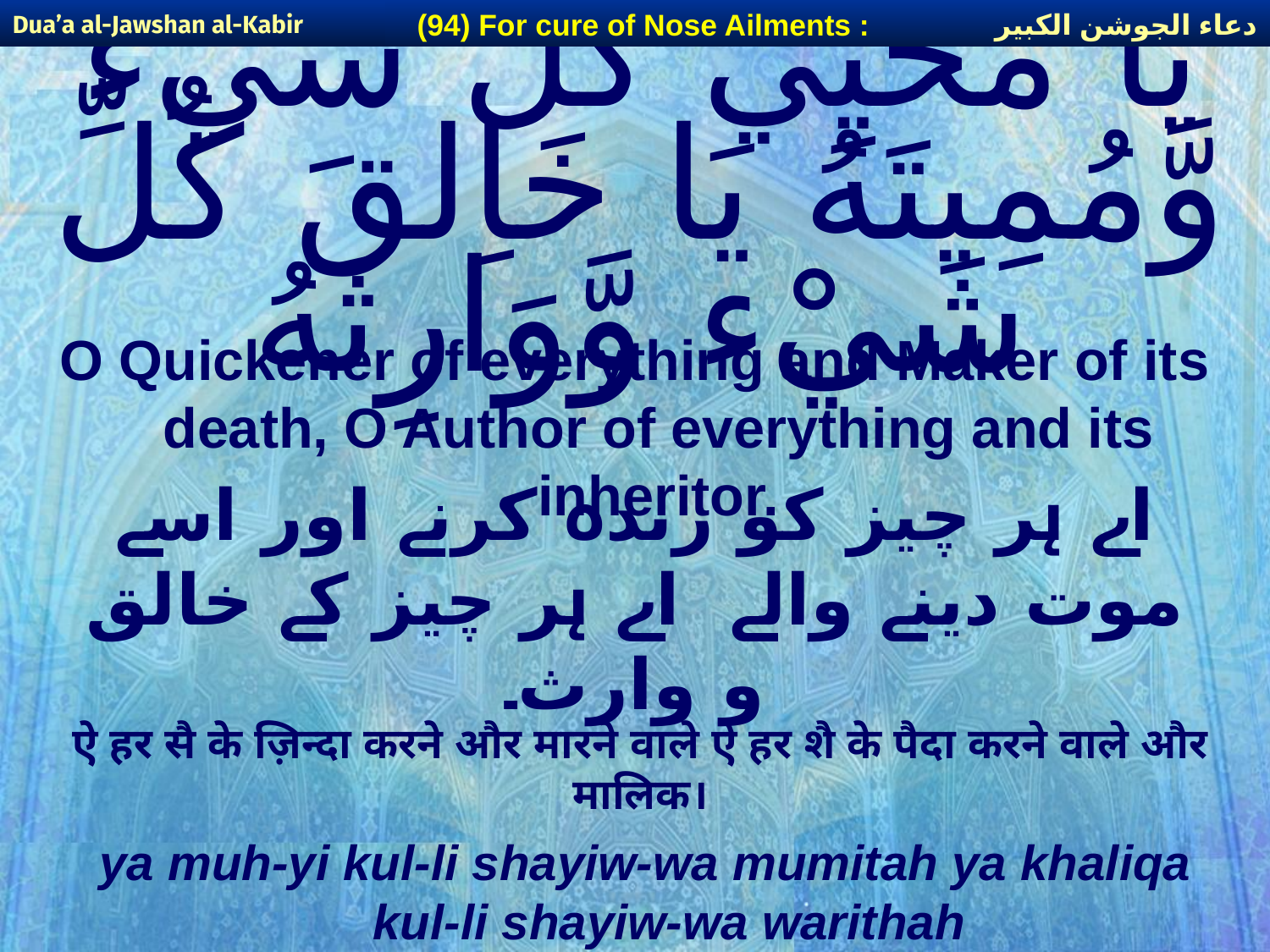

دعاء الجوشن الكبير
(94) For cure of Nose Ailments :
Dua’a al-Jawshan al-Kabir
# يَا مُحْيِي كُلِّ شَيْء وَّمُمِيتَهُ يَا خَاِلقَ كُلِّ شَيْء وَّوَارِثَهُ
O Quickener of everything and Maker of its death, O Author of everything and its inheritor.
اے ہر چیز کو زندہ کرنے اور اسے موت دینے والے  اے ہر چیز کے خالق و وارث۔
ऐ हर सै के ज़िन्दा करने और मारने वाले ऐ हर शै के पैदा करने वाले और मालिक।
ya muh-yi kul-li shayiw-wa mumitah ya khaliqa kul-li shayiw-wa warithah